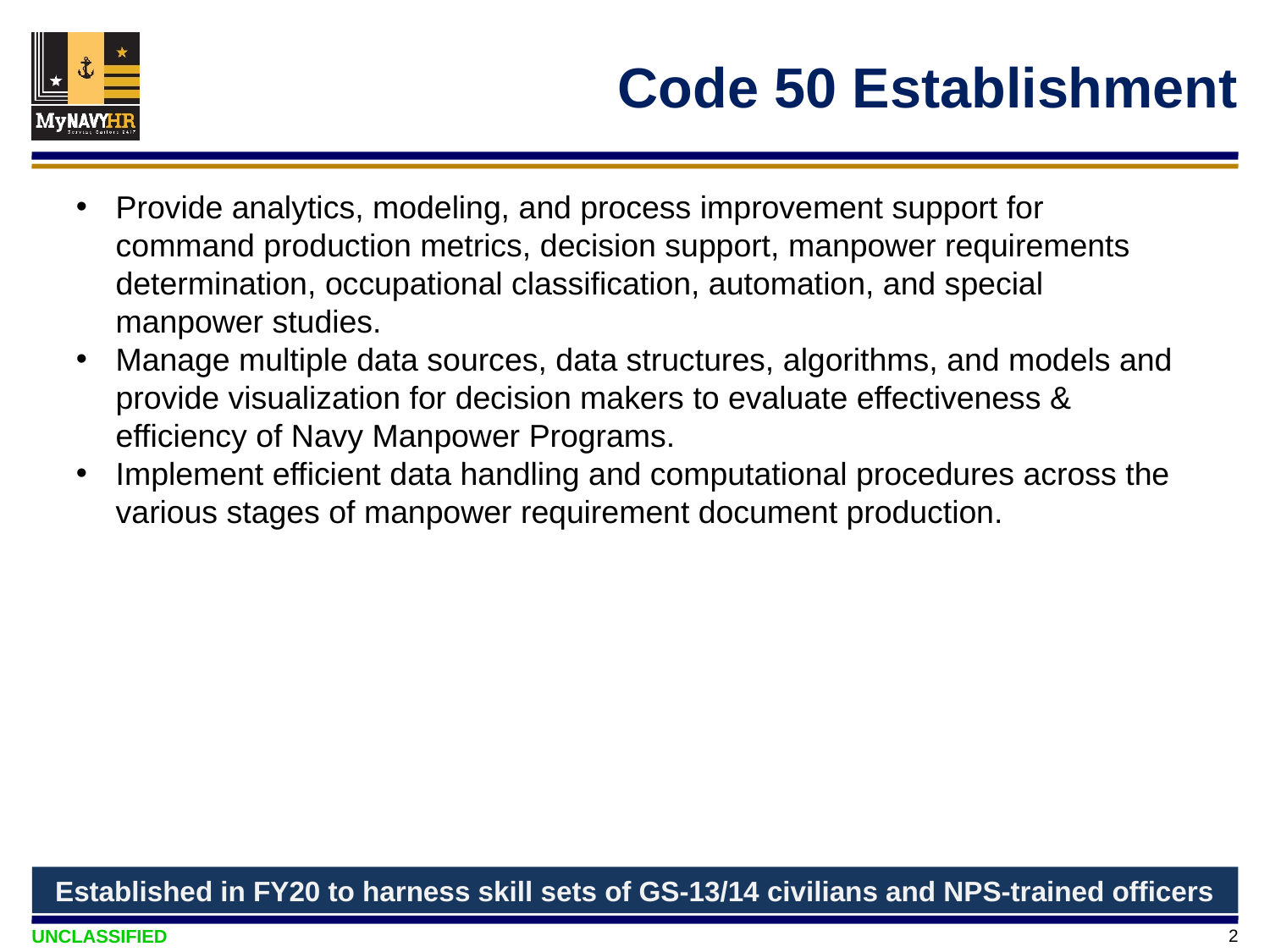

# Code 50 Establishment
Provide analytics, modeling, and process improvement support for command production metrics, decision support, manpower requirements determination, occupational classification, automation, and special manpower studies.
Manage multiple data sources, data structures, algorithms, and models and provide visualization for decision makers to evaluate effectiveness & efficiency of Navy Manpower Programs.
Implement efficient data handling and computational procedures across the various stages of manpower requirement document production.
Established in FY20 to harness skill sets of GS-13/14 civilians and NPS-trained officers
2